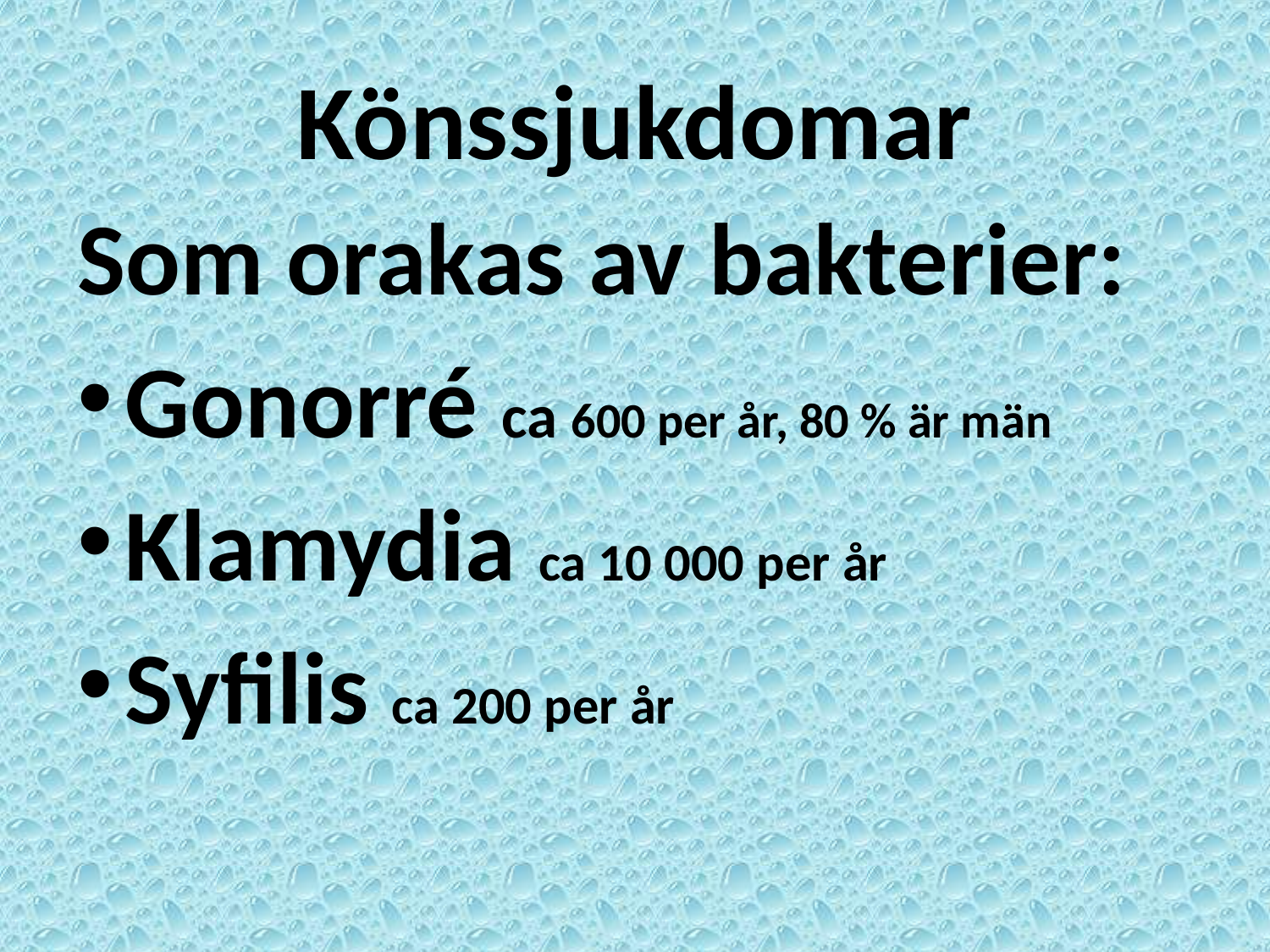

# Könssjukdomar
Som orakas av bakterier:
Gonorré ca 600 per år, 80 % är män
Klamydia ca 10 000 per år
Syfilis ca 200 per år